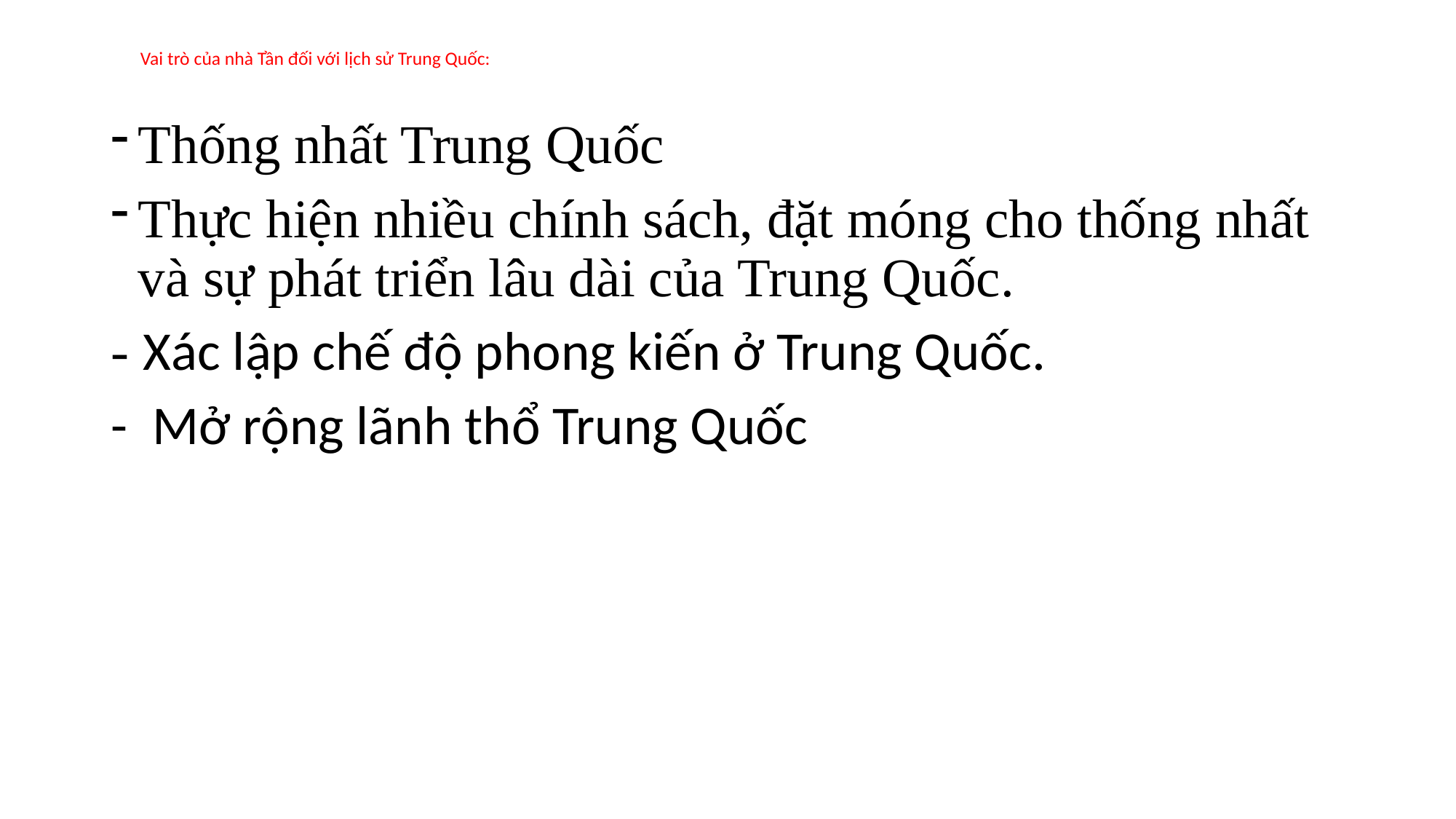

# Vai trò của nhà Tần đối với lịch sử Trung Quốc:
Thống nhất Trung Quốc
Thực hiện nhiều chính sách, đặt móng cho thống nhất và sự phát triển lâu dài của Trung Quốc.
- Xác lập chế độ phong kiến ở Trung Quốc.
-  Mở rộng lãnh thổ Trung Quốc